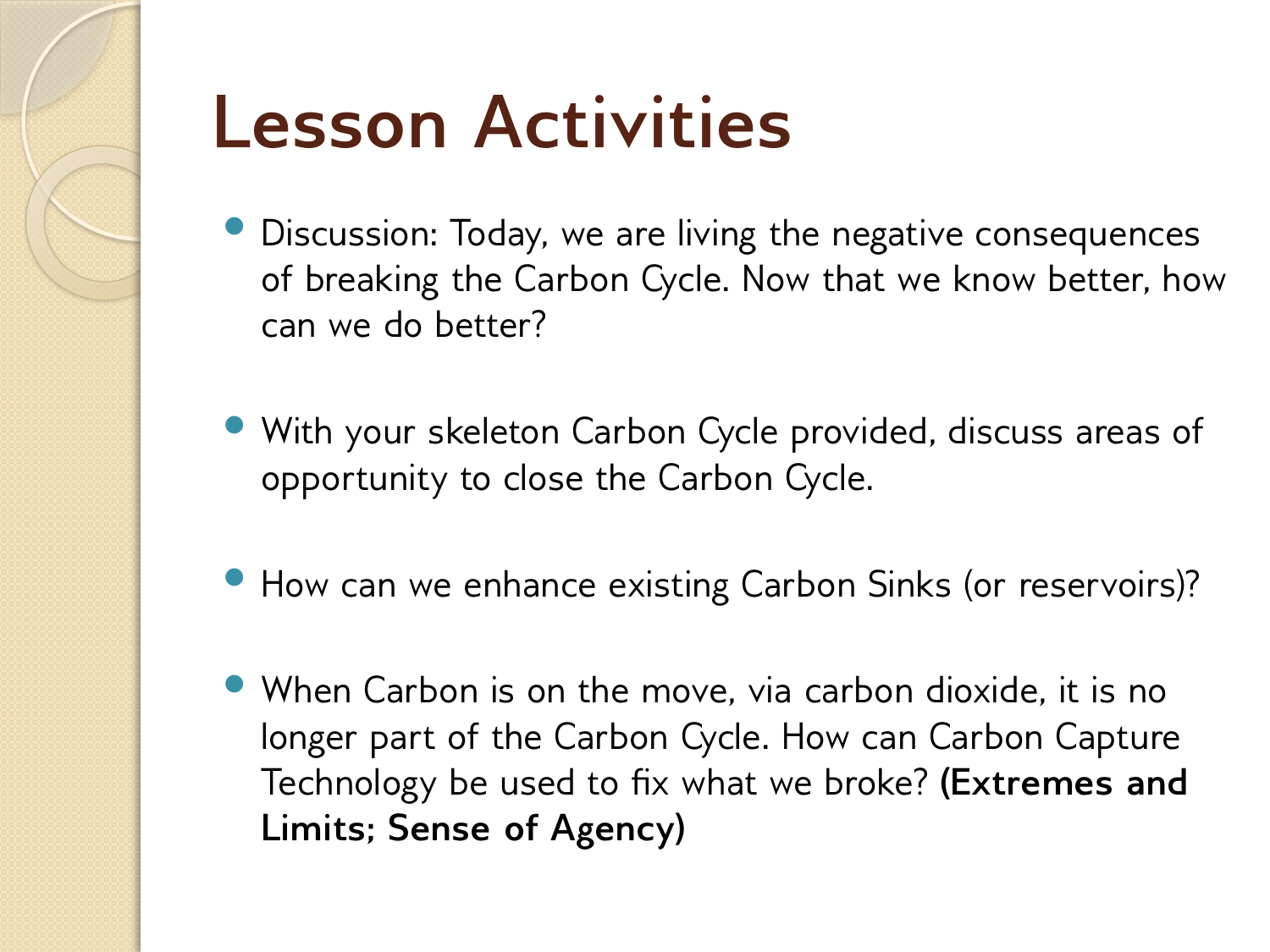

# Lesson Activities
Discussion: Today, we are living the negative consequences of breaking the Carbon Cycle. Now that we know better, how can we do better?

With your skeleton Carbon Cycle provided, discuss areas of opportunity to close the Carbon Cycle.

How can we enhance existing Carbon Sinks (or reservoirs)?

When Carbon is on the move, via carbon dioxide, it is no longer part of the Carbon Cycle. How can Carbon Capture Technology be used to fix what we broke? (Extremes and Limits; Sense of Agency)